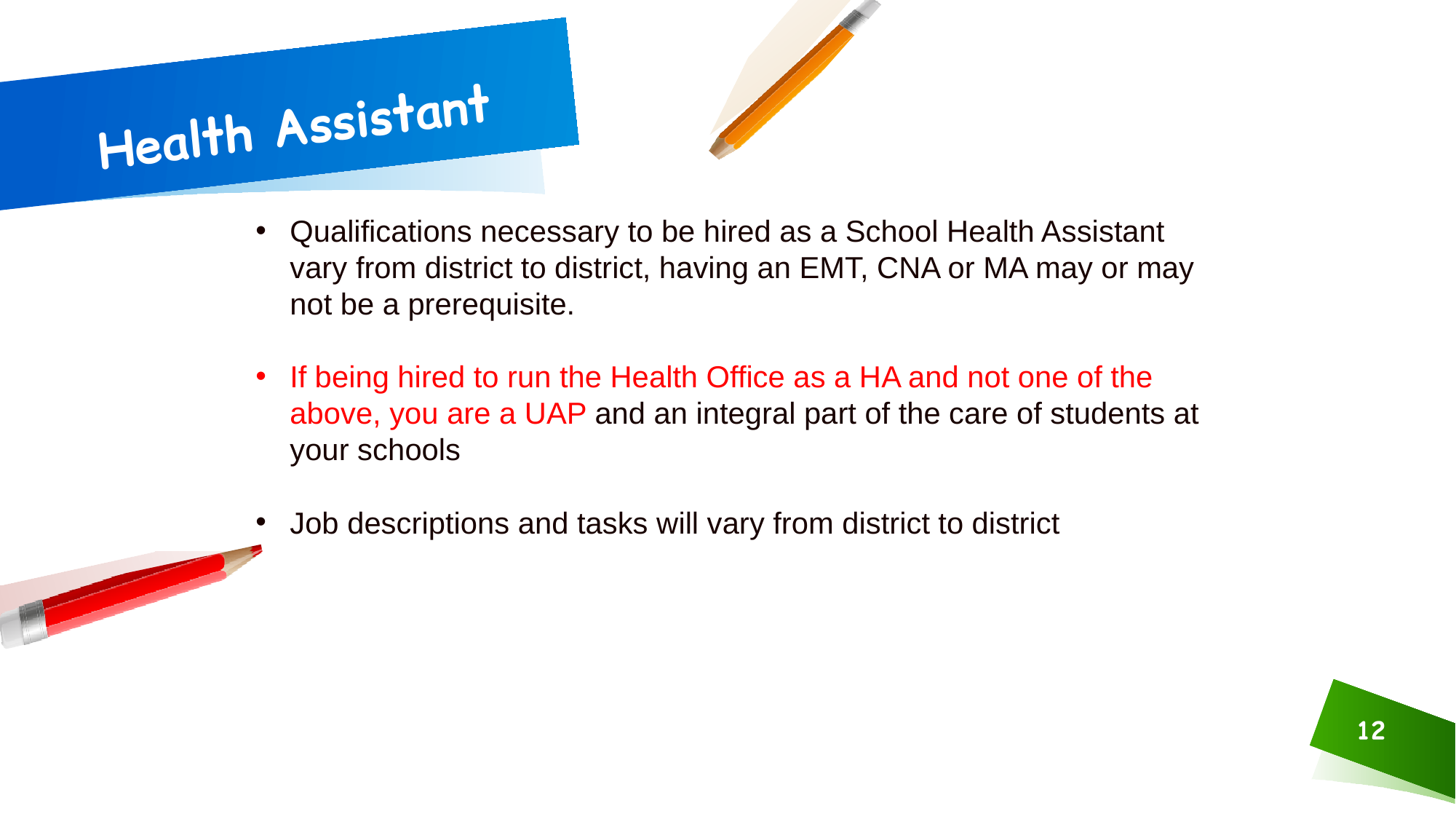

# Health Assistant
Qualifications necessary to be hired as a School Health Assistant vary from district to district, having an EMT, CNA or MA may or may not be a prerequisite.

If being hired to run the Health Office as a HA and not one of the above, you are a UAP and an integral part of the care of students at your schools

Job descriptions and tasks will vary from district to district

12